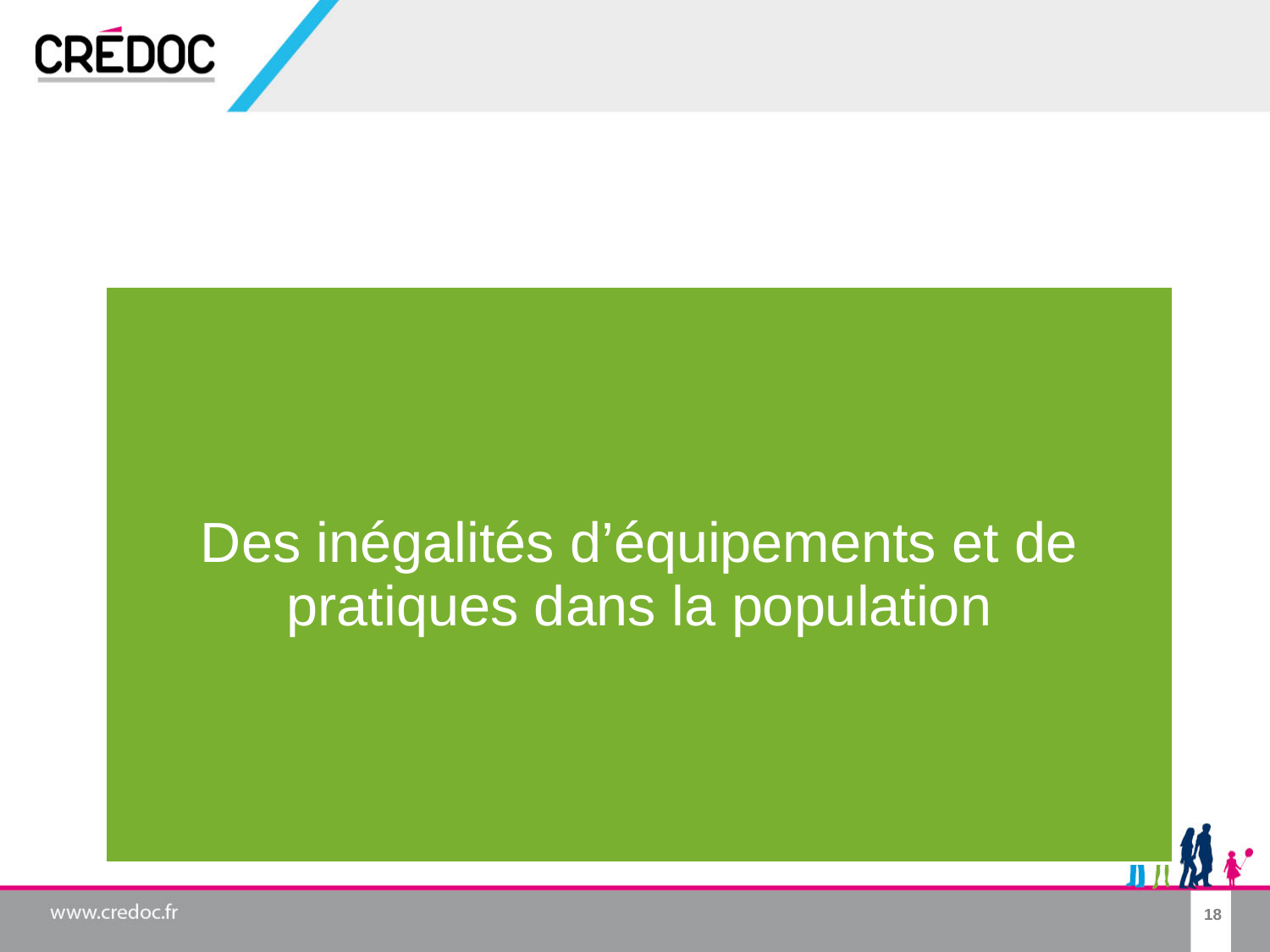

#
Des inégalités d’équipements et de pratiques dans la population